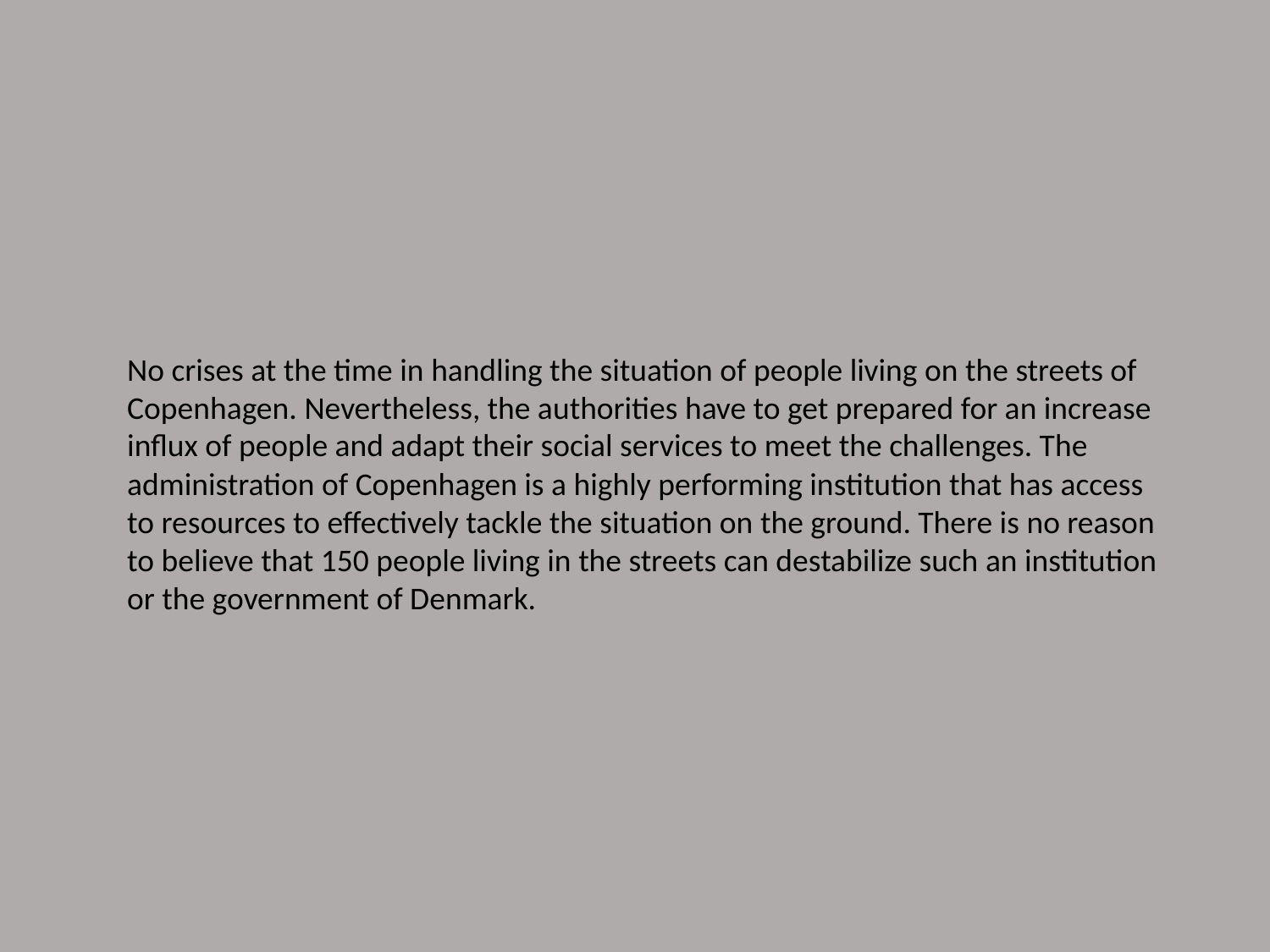

No crises at the time in handling the situation of people living on the streets of Copenhagen. Nevertheless, the authorities have to get prepared for an increase influx of people and adapt their social services to meet the challenges. The administration of Copenhagen is a highly performing institution that has access to resources to effectively tackle the situation on the ground. There is no reason to believe that 150 people living in the streets can destabilize such an institution or the government of Denmark.